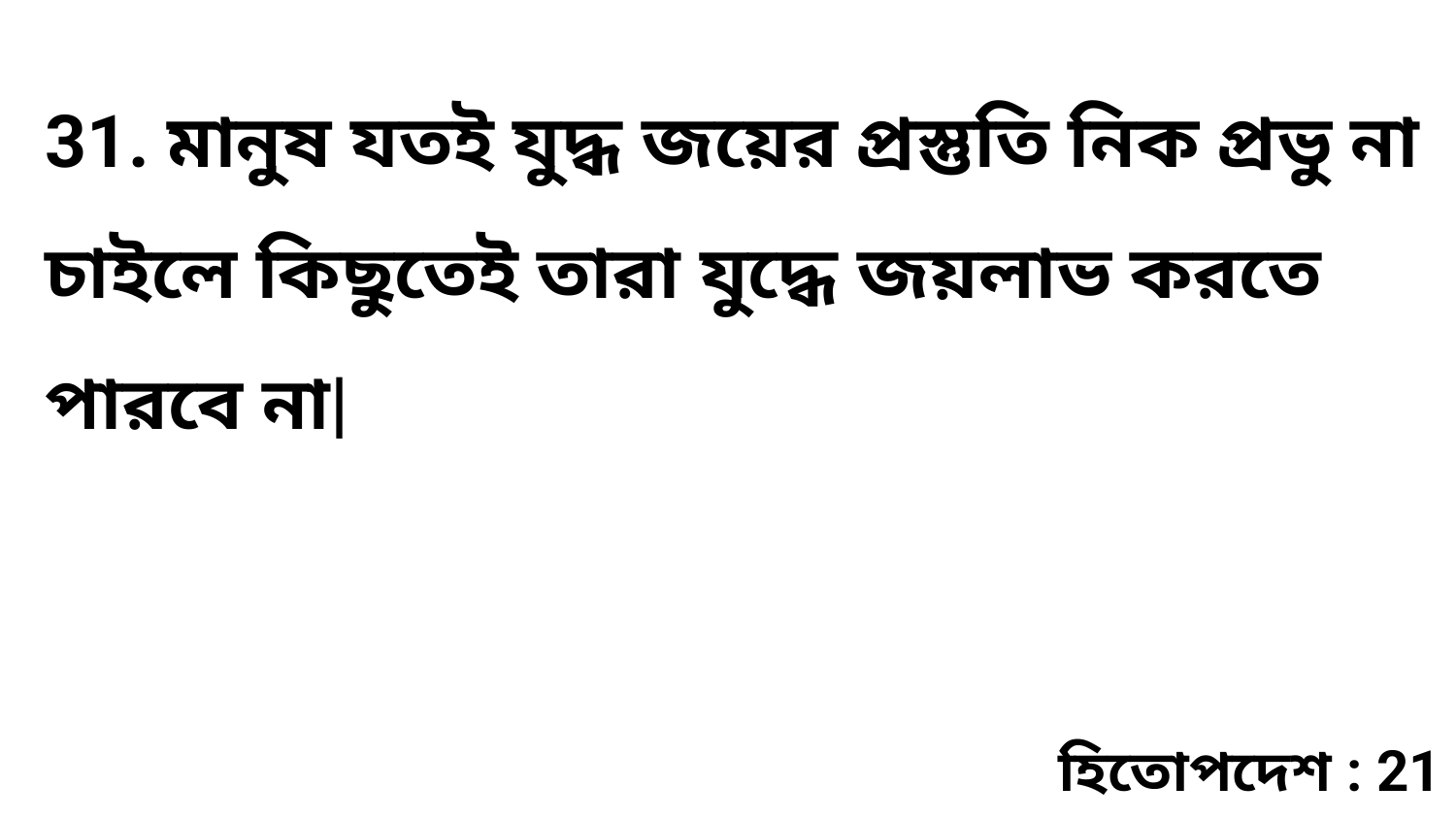

31. মানুষ যতই যুদ্ধ জয়ের প্রস্তুতি নিক প্রভু না চাইলে কিছুতেই তারা যুদ্ধে জয়লাভ করতে পারবে না|
হিতোপদেশ : 21